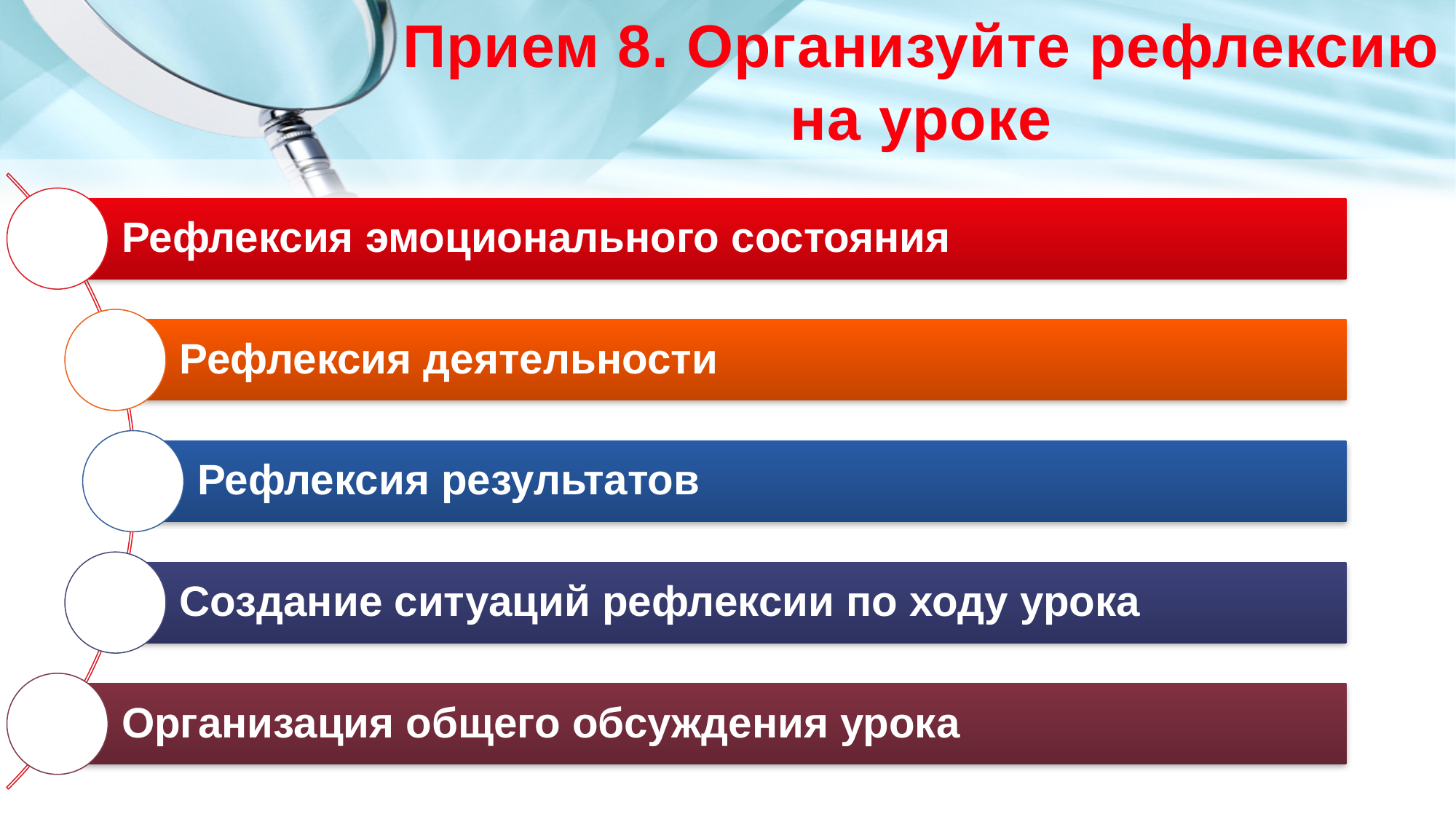

# Прием 8. Организуйте рефлексию  на уроке
Рефлексия эмоционального состояния
Рефлексия деятельности
Рефлексия результатов
Создание ситуаций рефлексии по ходу урока
Организация общего обсуждения урока